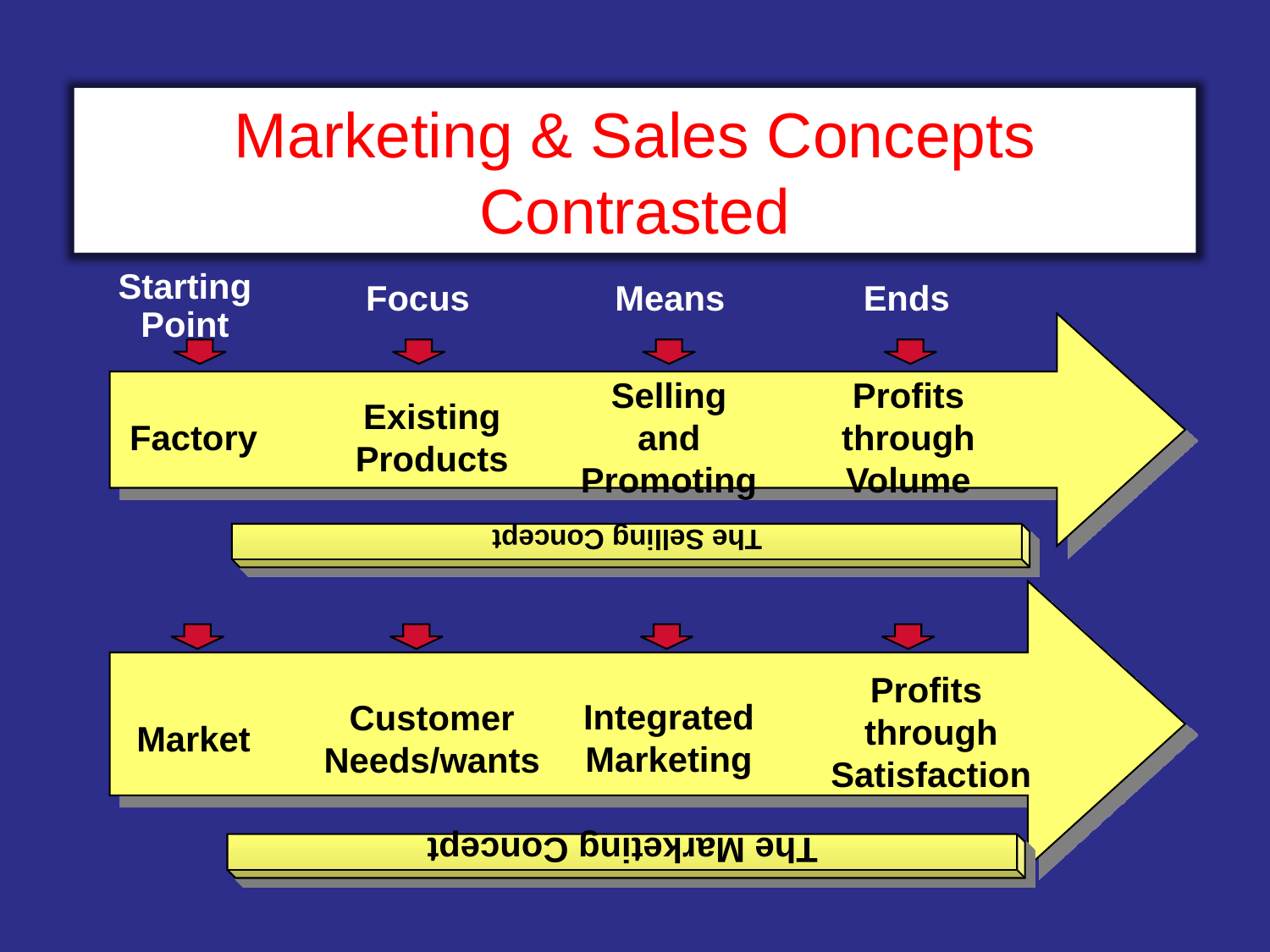

Marketing & Sales Concepts Contrasted
The Selling Concept
Starting
Point
Focus
Means
Ends

Selling
and
Promoting
Profits
through
Volume
Factory
Existing
Products

The Marketing Concept

Profits
through
Satisfaction
Integrated
Marketing
Market
Customer
Needs/wants